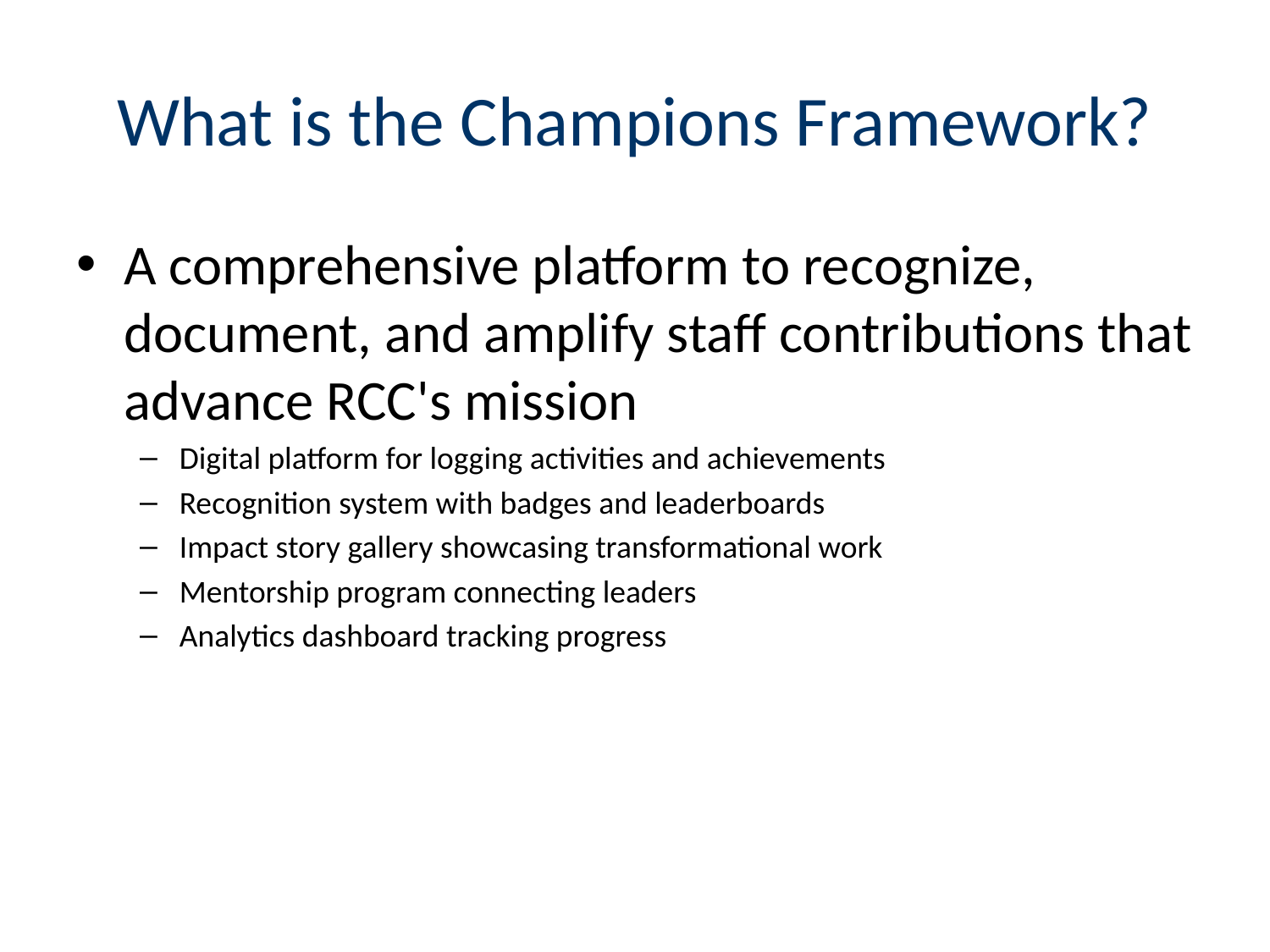

# What is the Champions Framework?
A comprehensive platform to recognize, document, and amplify staff contributions that advance RCC's mission
Digital platform for logging activities and achievements
Recognition system with badges and leaderboards
Impact story gallery showcasing transformational work
Mentorship program connecting leaders
Analytics dashboard tracking progress